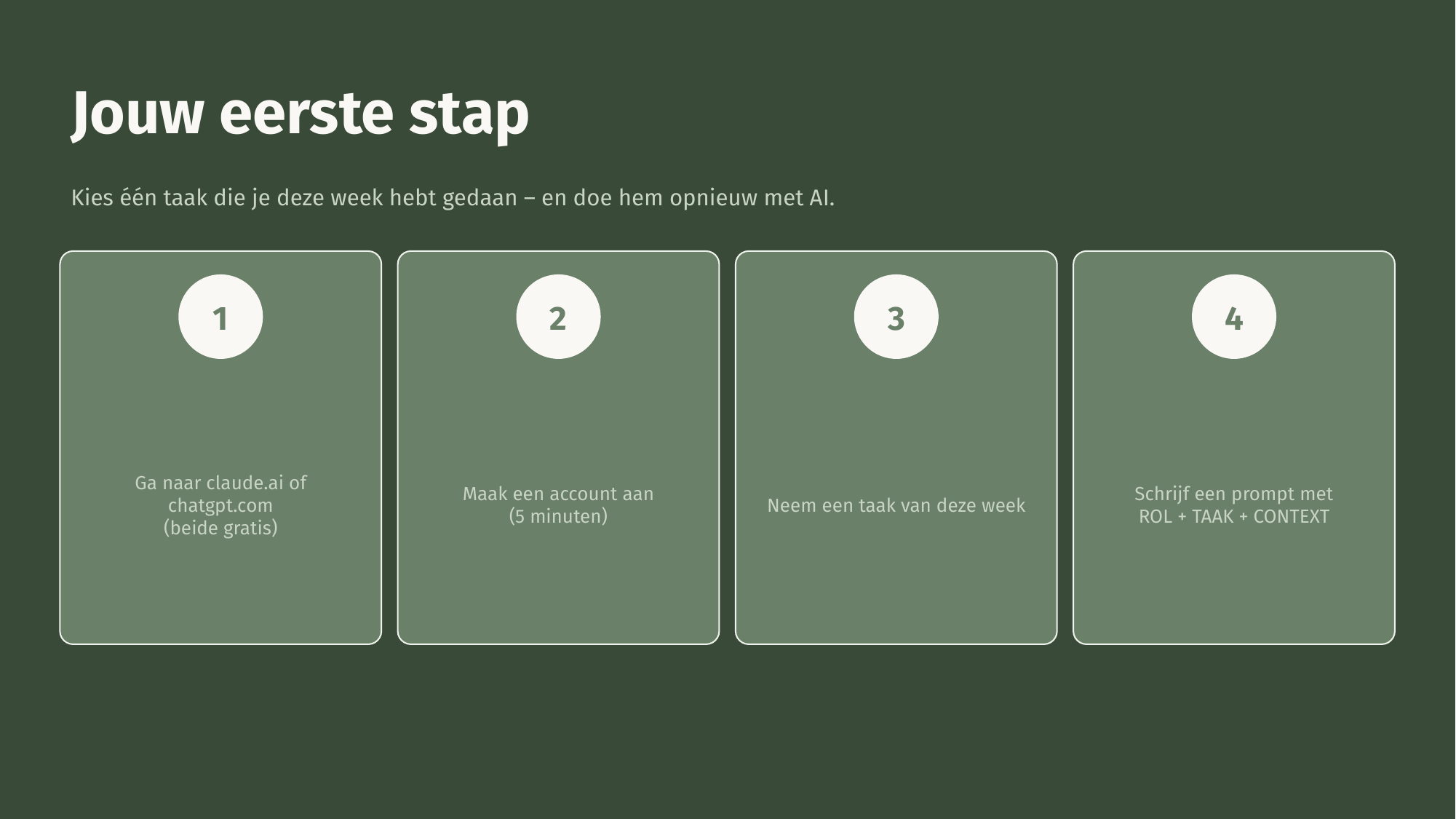

Jouw eerste stap
Kies één taak die je deze week hebt gedaan – en doe hem opnieuw met AI.

1

2

3

4
Ga naar claude.ai of chatgpt.com
(beide gratis)
Maak een account aan
(5 minuten)
Neem een taak van deze week
Schrijf een prompt met
ROL + TAAK + CONTEXT